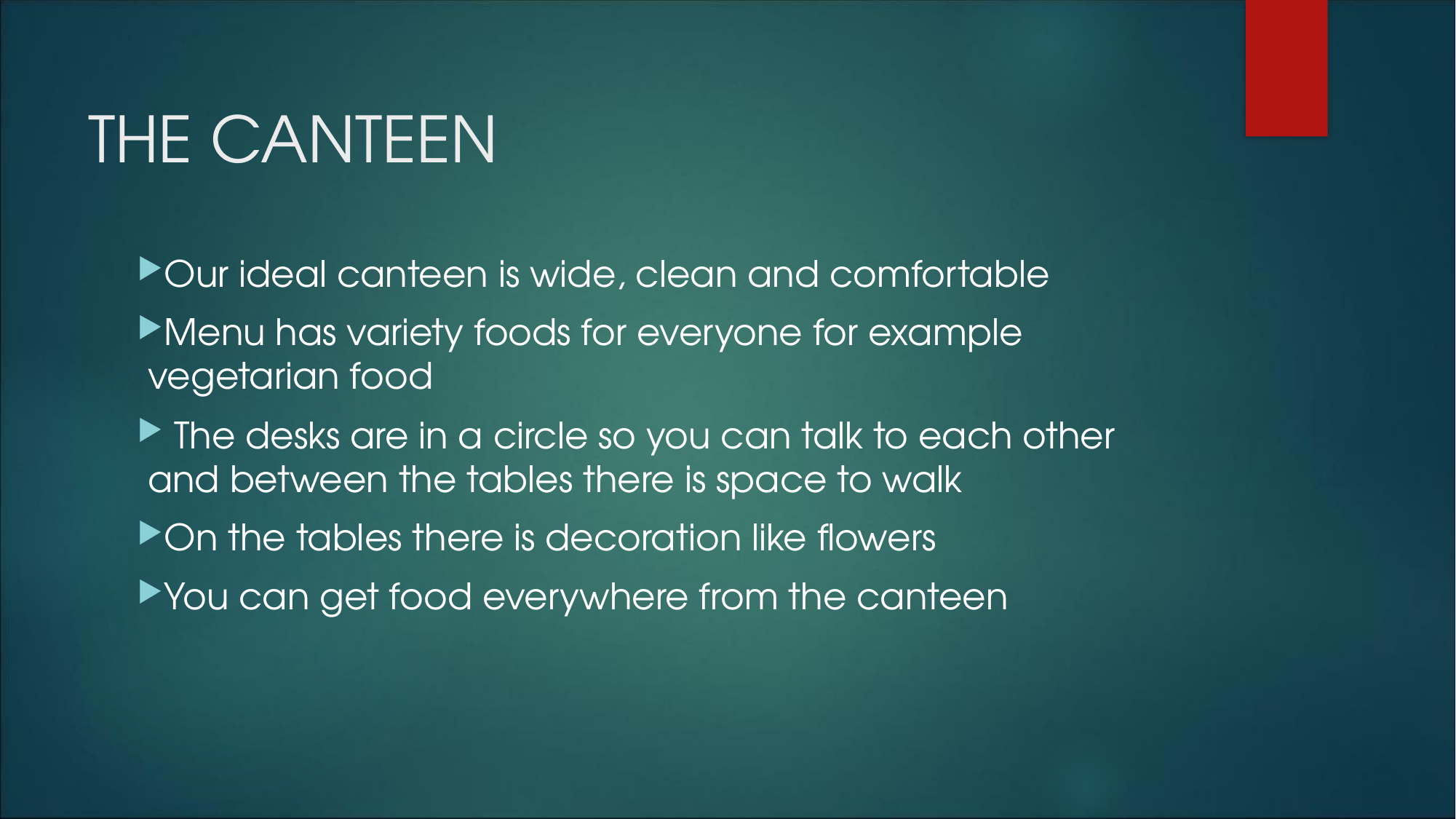

THE CANTEEN
Our ideal canteen is wide, clean and comfortable
Menu has variety foods for everyone for example vegetarian food
 The desks are in a circle so you can talk to each other and between the tables there is space to walk
On the tables there is decoration like flowers
You can get food everywhere from the canteen